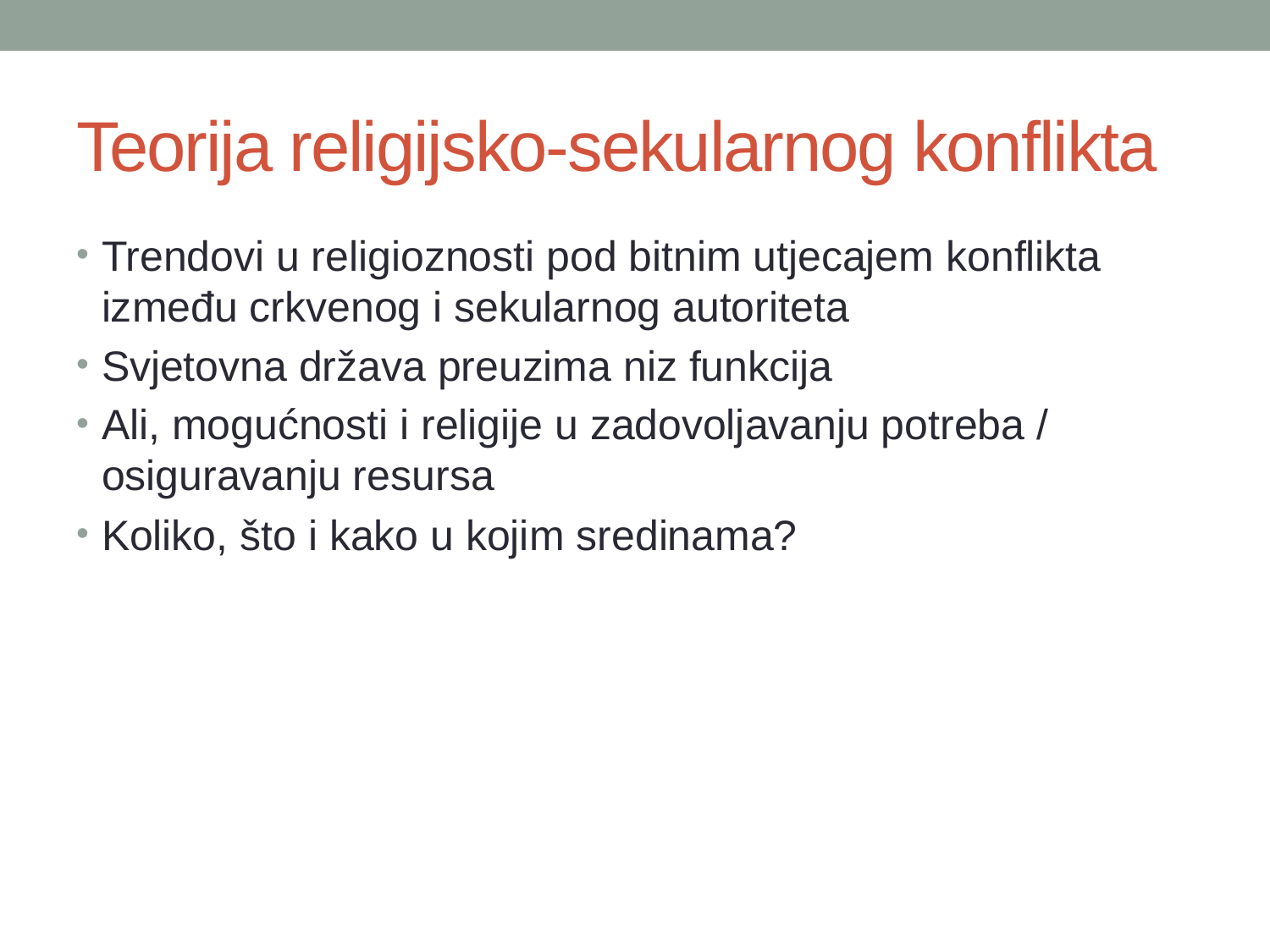

# Teorija religijsko-sekularnog konflikta
Trendovi u religioznosti pod bitnim utjecajem konflikta između crkvenog i sekularnog autoriteta
Svjetovna država preuzima niz funkcija
Ali, mogućnosti i religije u zadovoljavanju potreba / osiguravanju resursa
Koliko, što i kako u kojim sredinama?